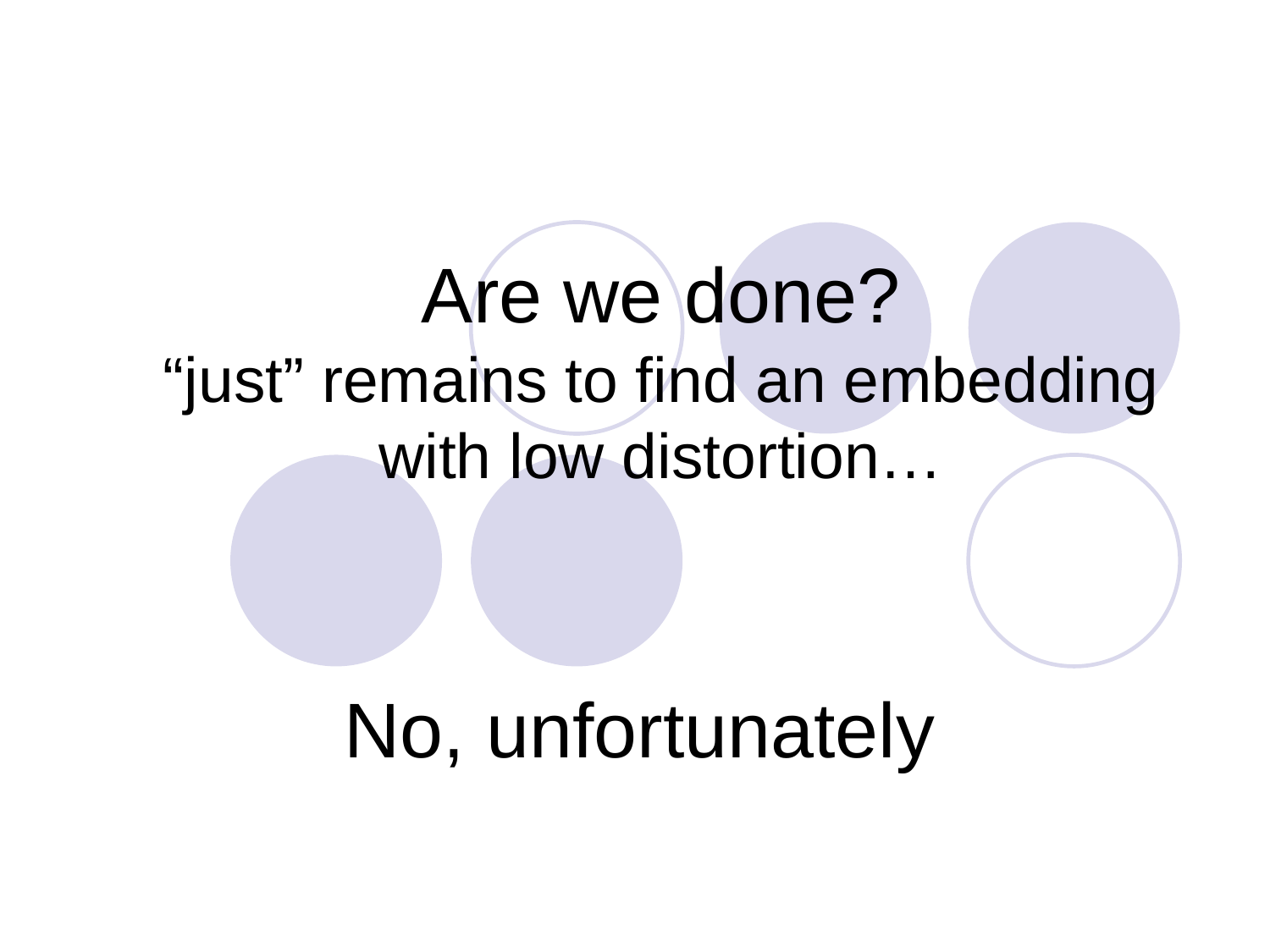

# Are we done? “just” remains to find an embedding with low distortion…
No, unfortunately